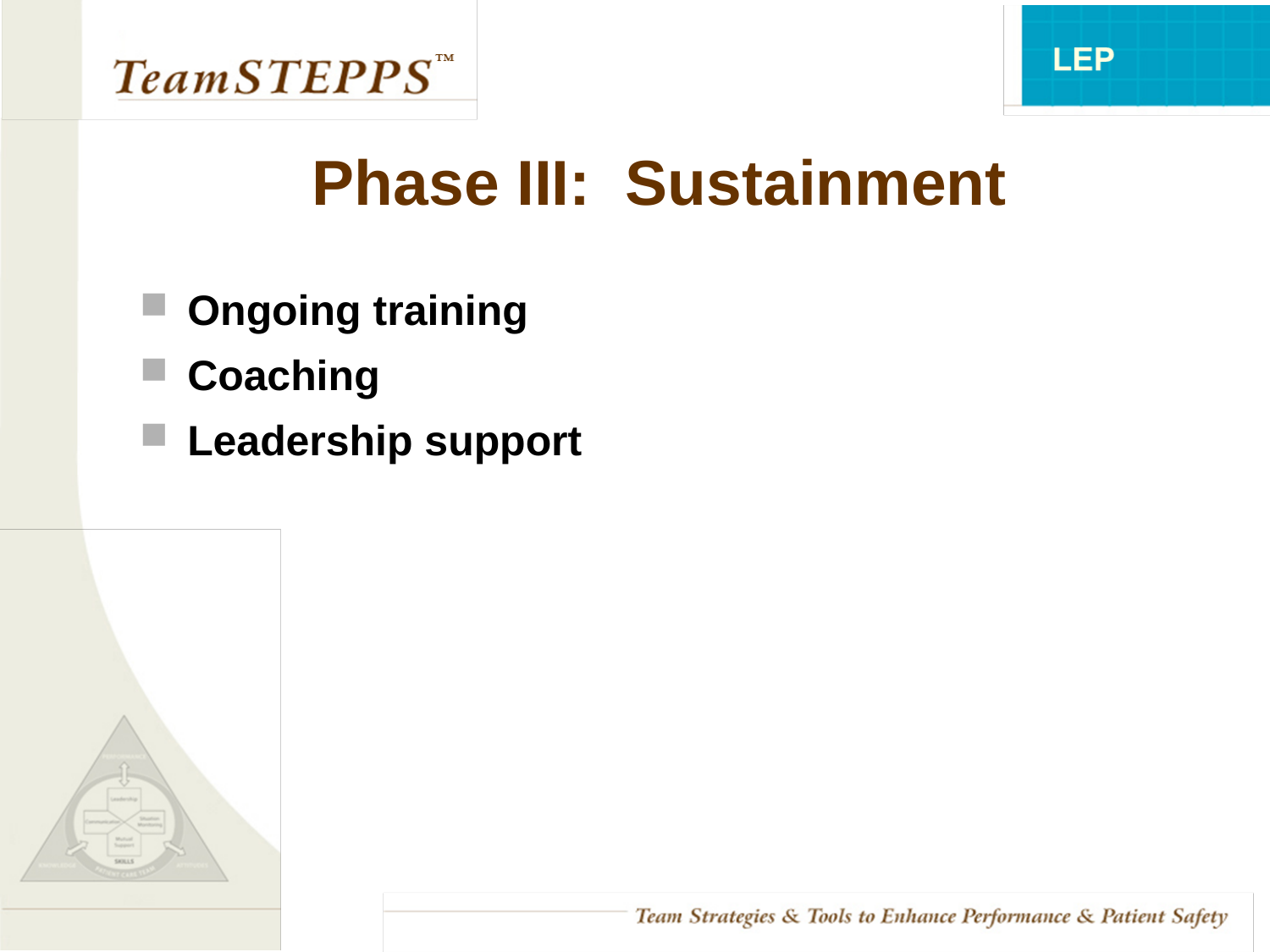

# Phase III:  Sustainment
Ongoing training
Coaching
Leadership support